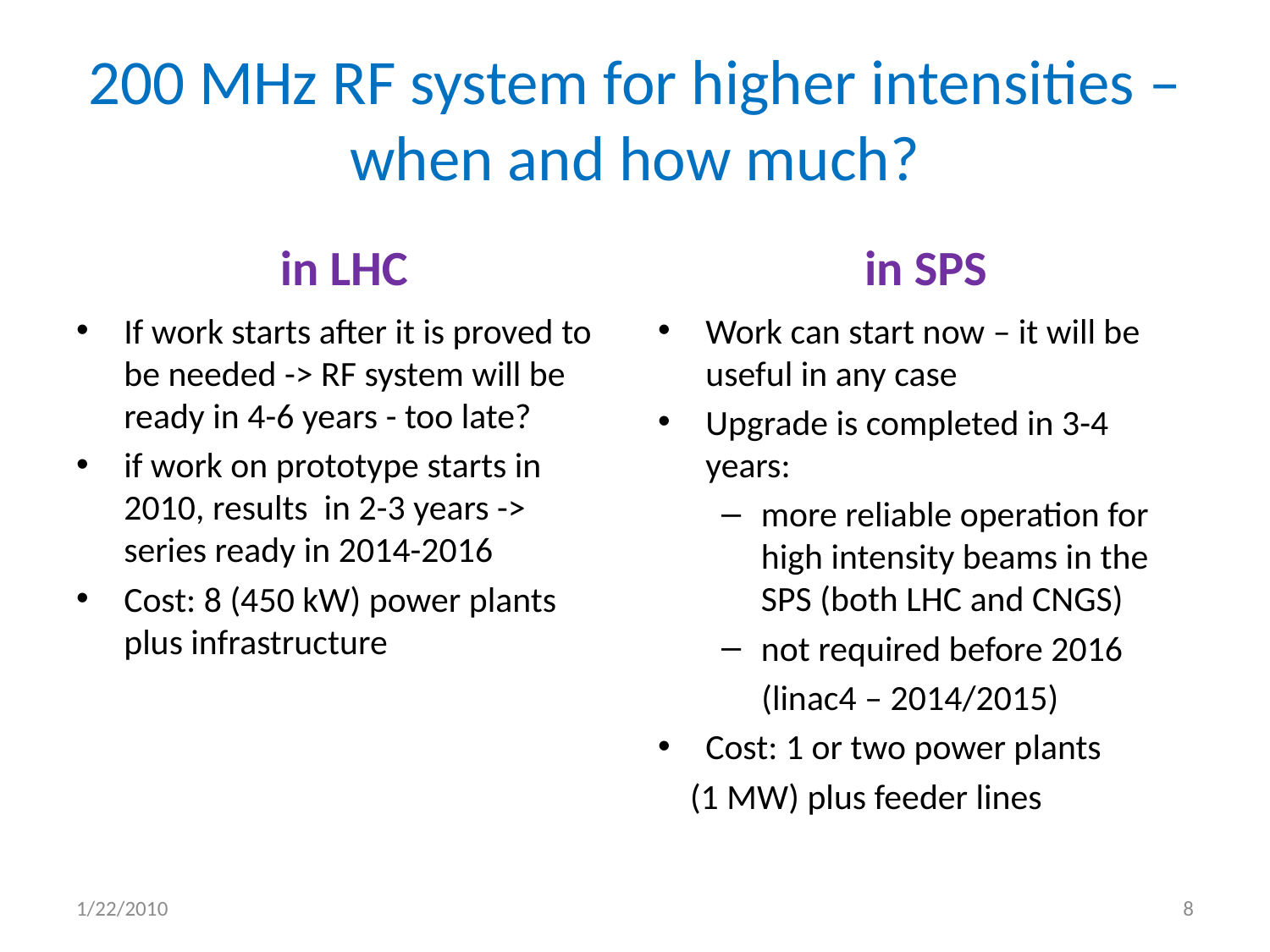

# 200 MHz RF system for higher intensities – when and how much?
in LHC
in SPS
If work starts after it is proved to be needed -> RF system will be ready in 4-6 years - too late?
if work on prototype starts in 2010, results  in 2-3 years -> series ready in 2014-2016
Cost: 8 (450 kW) power plants plus infrastructure
Work can start now – it will be useful in any case
Upgrade is completed in 3-4 years:
more reliable operation for high intensity beams in the SPS (both LHC and CNGS)
not required before 2016
     (linac4 – 2014/2015)
Cost: 1 or two power plants
    (1 MW) plus feeder lines

1/22/2010
8